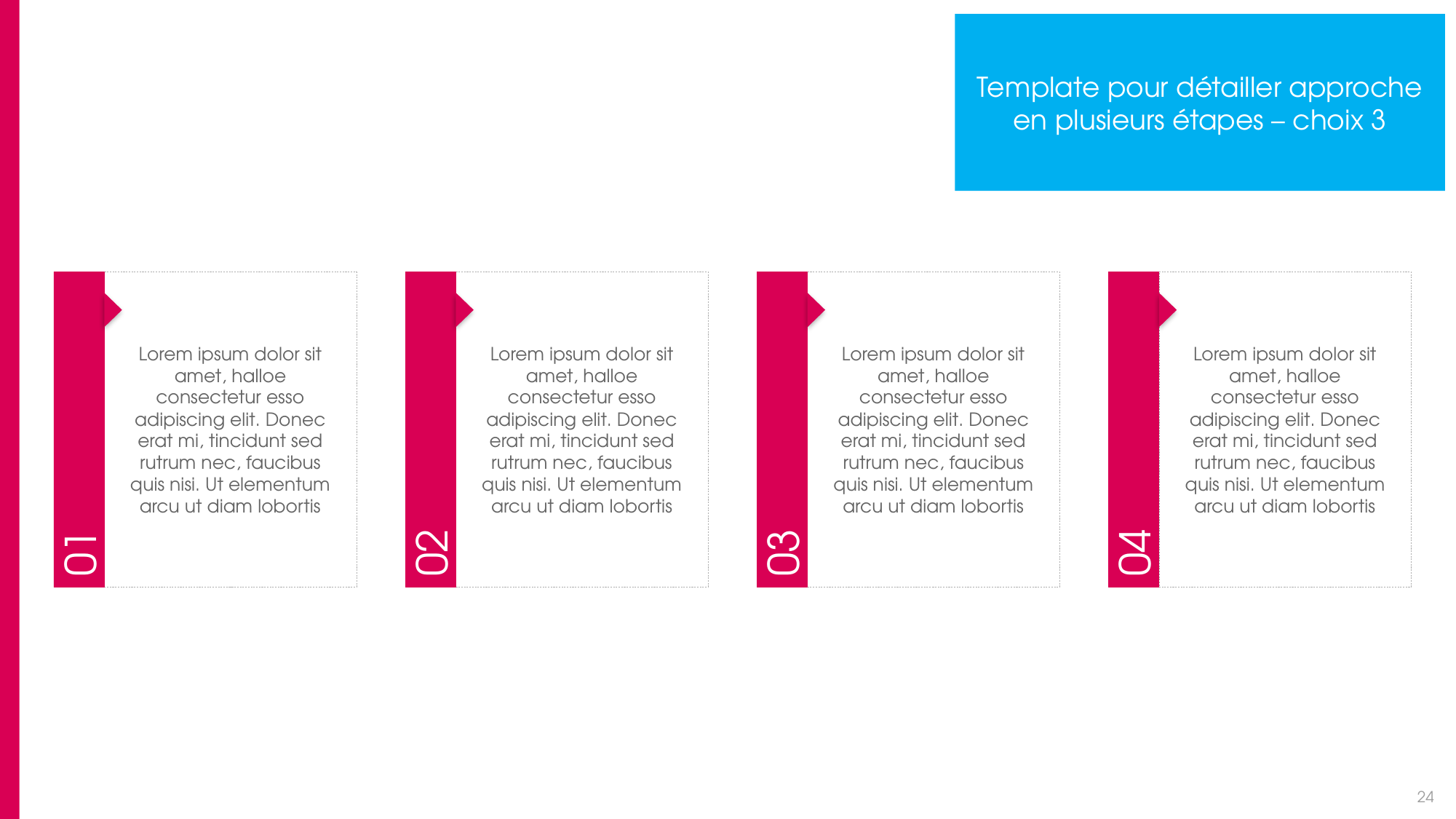

#
Template pour détailler approche en plusieurs étapes – choix 3
Lorem ipsum dolor sit amet, halloe consectetur esso adipiscing elit. Donec erat mi, tincidunt sed rutrum nec, faucibus quis nisi. Ut elementum arcu ut diam lobortis

01
Lorem ipsum dolor sit amet, halloe consectetur esso adipiscing elit. Donec erat mi, tincidunt sed rutrum nec, faucibus quis nisi. Ut elementum arcu ut diam lobortis

02
Lorem ipsum dolor sit amet, halloe consectetur esso adipiscing elit. Donec erat mi, tincidunt sed rutrum nec, faucibus quis nisi. Ut elementum arcu ut diam lobortis

03
Lorem ipsum dolor sit amet, halloe consectetur esso adipiscing elit. Donec erat mi, tincidunt sed rutrum nec, faucibus quis nisi. Ut elementum arcu ut diam lobortis

04
24